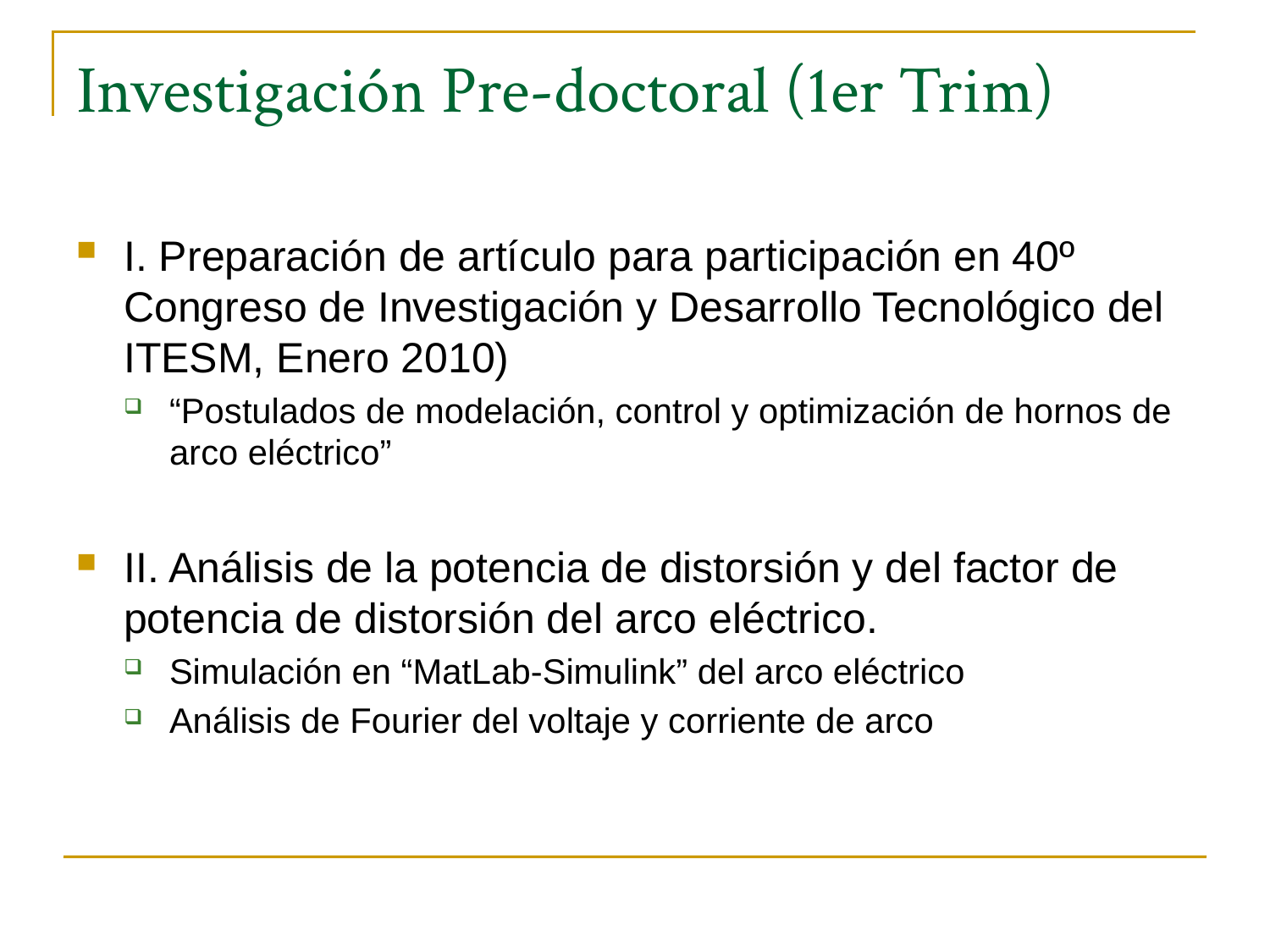

# Investigación Pre-doctoral (1er Trim)
I. Preparación de artículo para participación en 40º Congreso de Investigación y Desarrollo Tecnológico del ITESM, Enero 2010)
“Postulados de modelación, control y optimización de hornos de arco eléctrico”

II. Análisis de la potencia de distorsión y del factor de potencia de distorsión del arco eléctrico.
Simulación en “MatLab-Simulink” del arco eléctrico
Análisis de Fourier del voltaje y corriente de arco